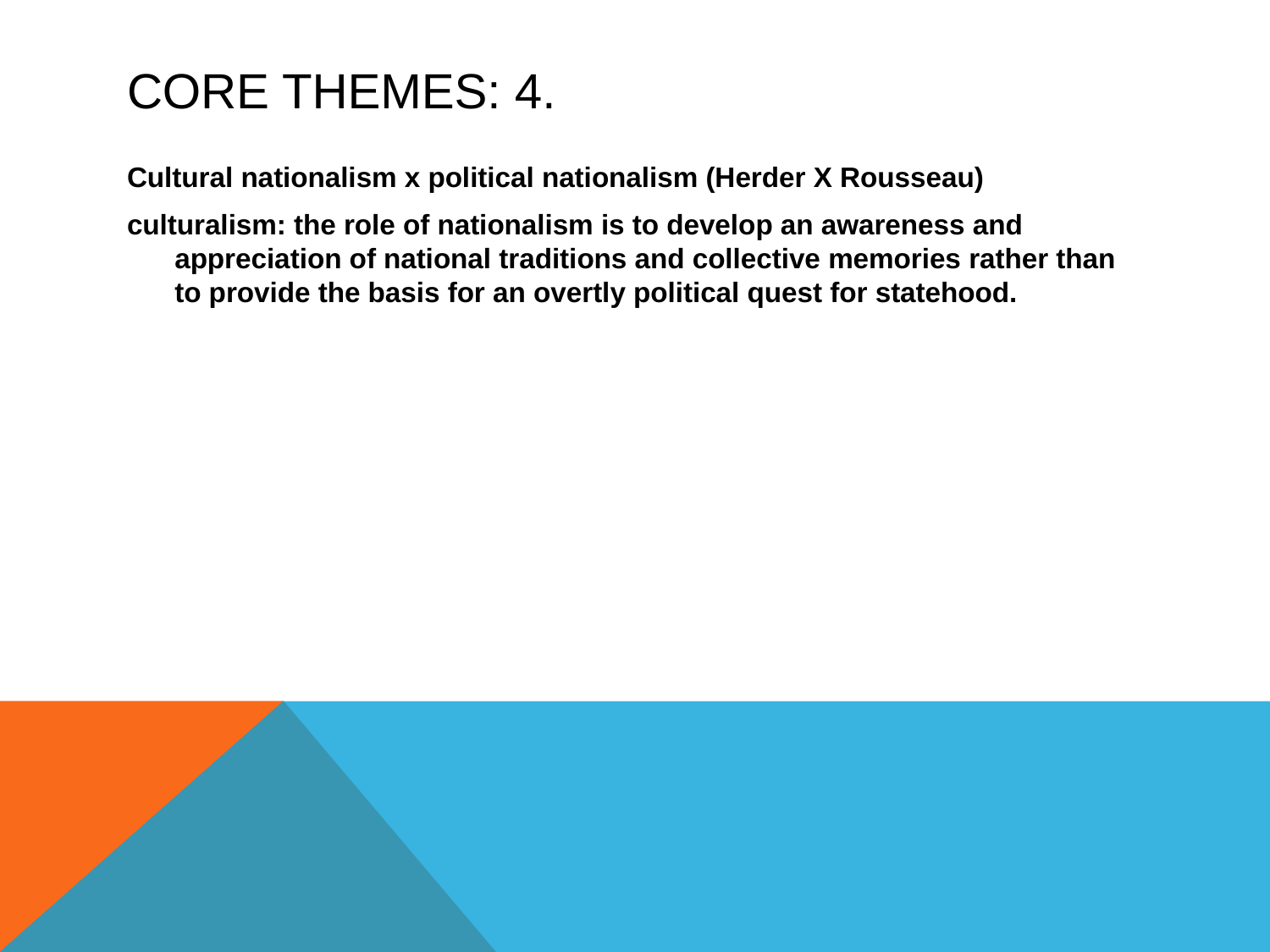

# Core Themes: 4.
Cultural nationalism x political nationalism (Herder X Rousseau)
culturalism: the role of nationalism is to develop an awareness and appreciation of national traditions and collective memories rather than to provide the basis for an overtly political quest for statehood.